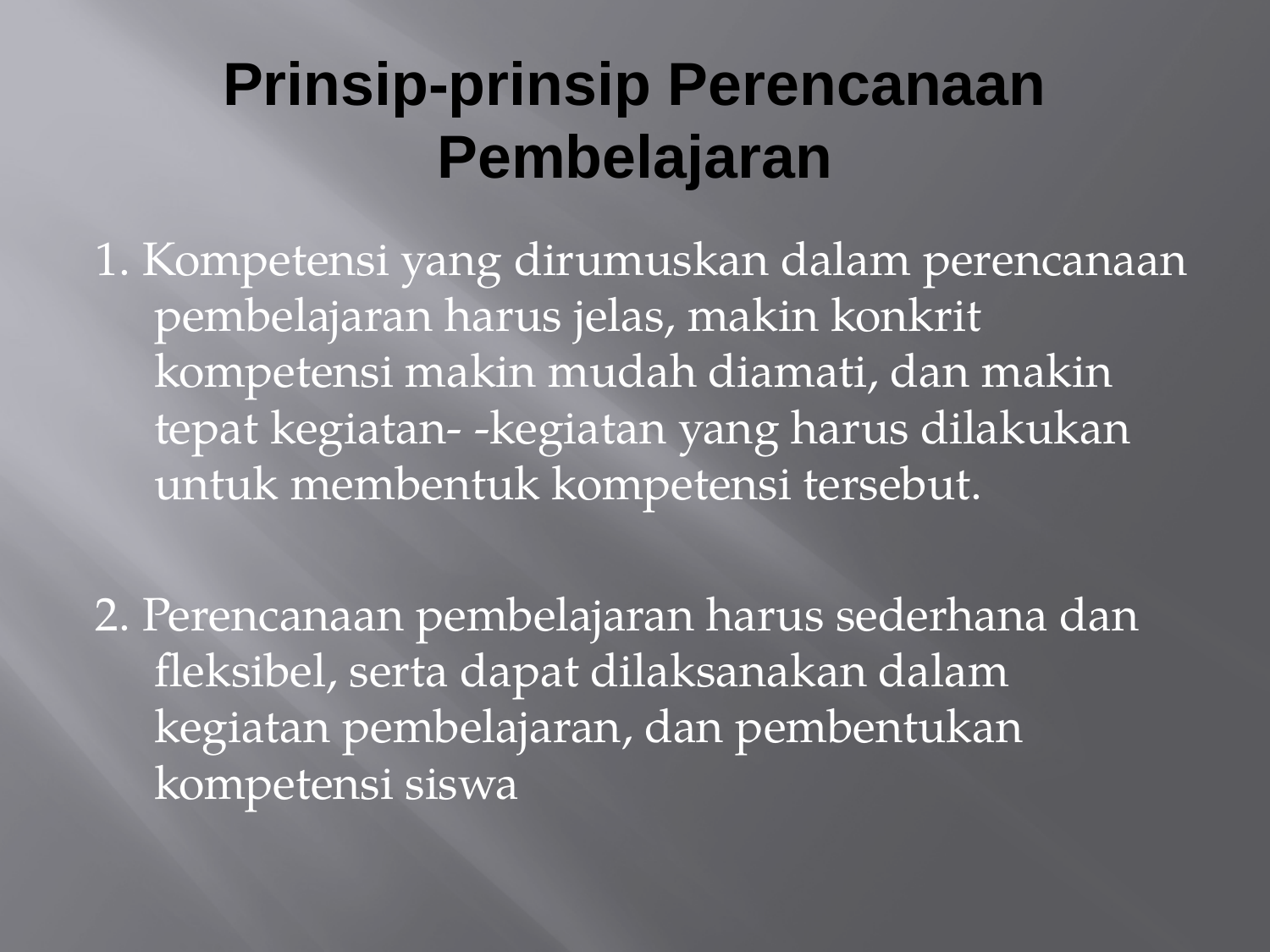

# Prinsip-prinsip Perencanaan Pembelajaran
1. Kompetensi yang dirumuskan dalam perencanaan pembelajaran harus jelas, makin konkrit kompetensi makin mudah diamati, dan makin tepat kegiatan- -kegiatan yang harus dilakukan untuk membentuk kompetensi tersebut.

2. Perencanaan pembelajaran harus sederhana dan fleksibel, serta dapat dilaksanakan dalam kegiatan pembelajaran, dan pembentukan kompetensi siswa